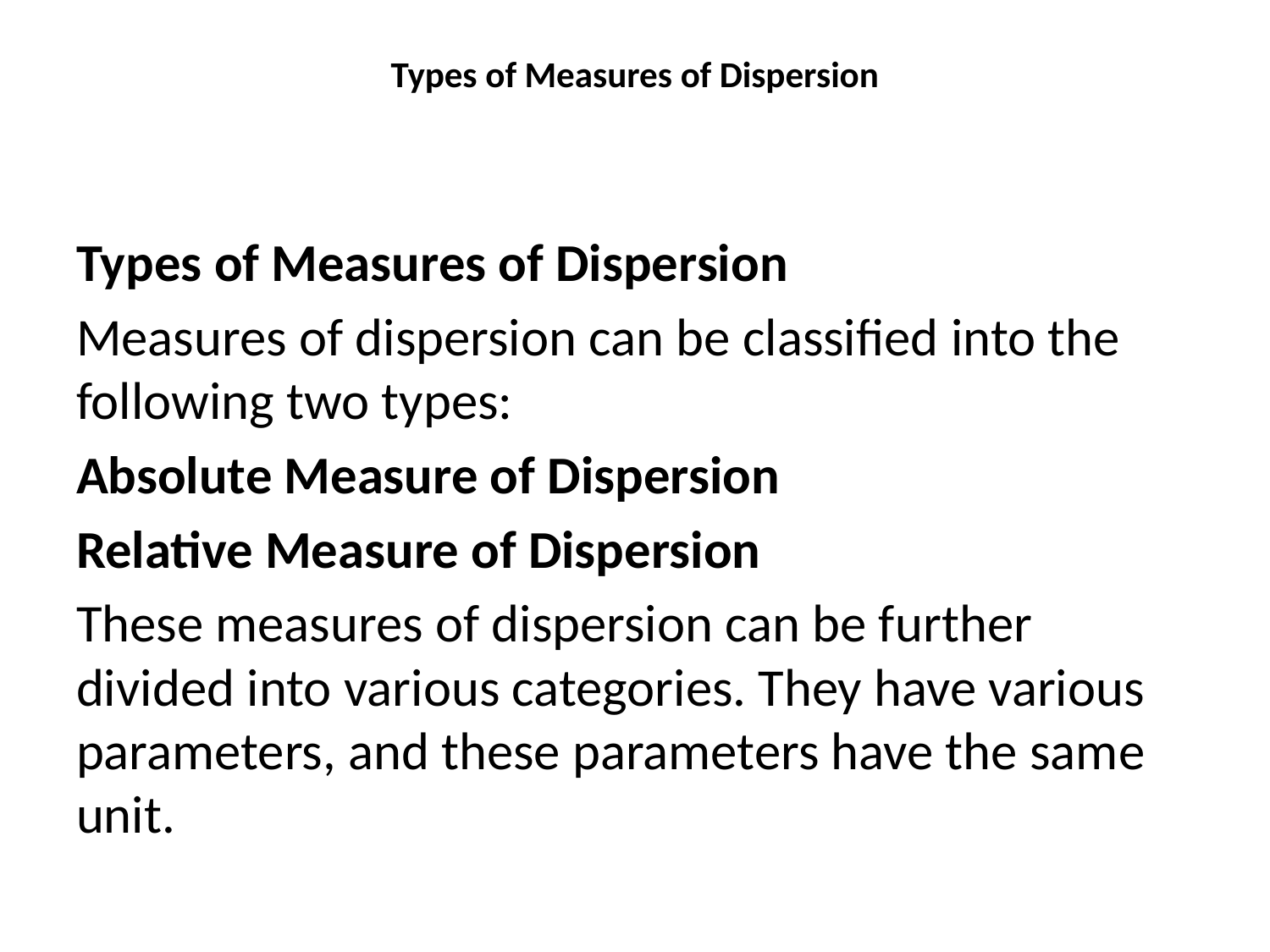

# Types of Measures of Dispersion
Types of Measures of Dispersion
Measures of dispersion can be classified into the following two types:
Absolute Measure of Dispersion
Relative Measure of Dispersion
These measures of dispersion can be further divided into various categories. They have various parameters, and these parameters have the same unit.